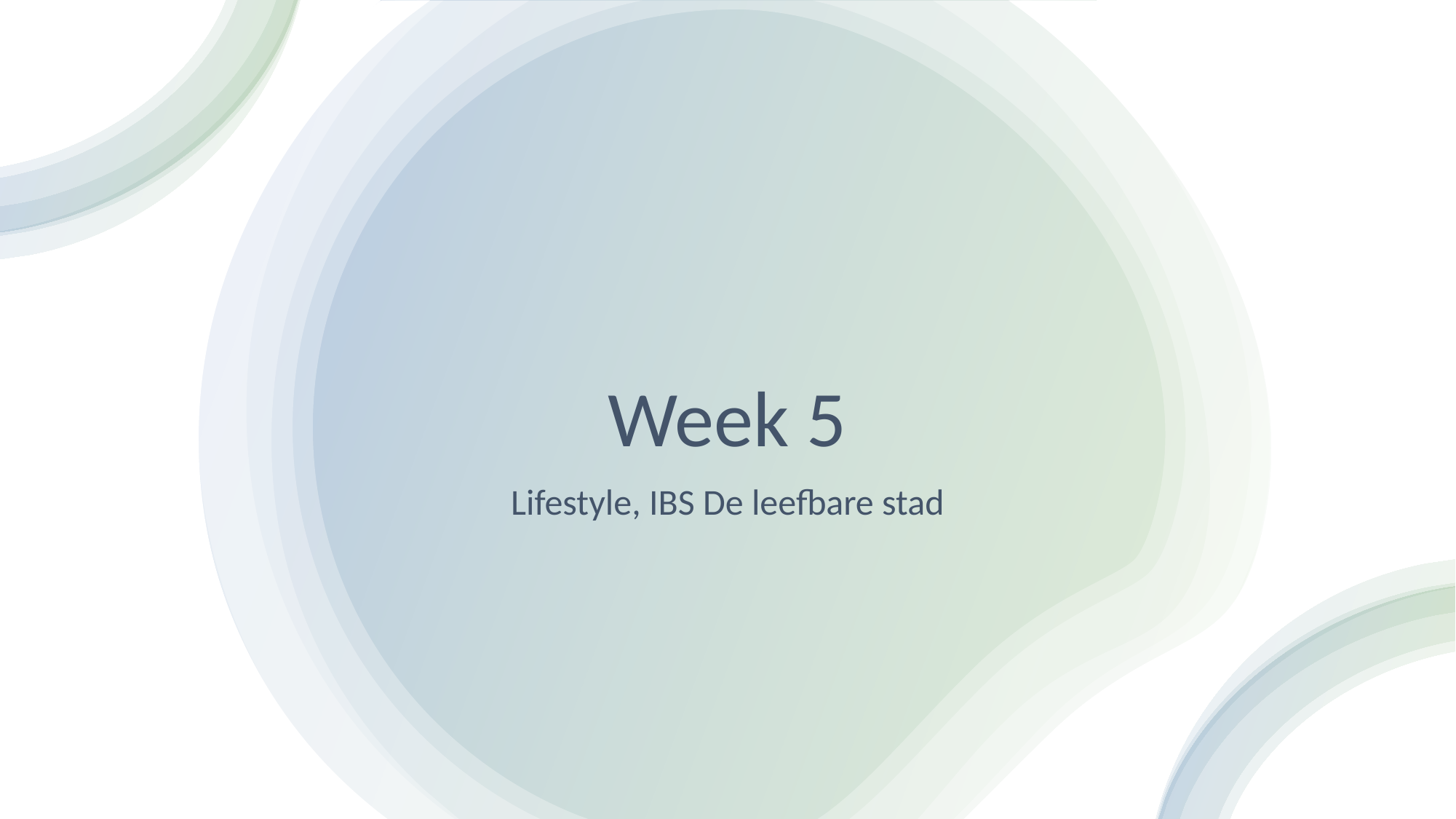

# Week 5
Lifestyle, IBS De leefbare stad